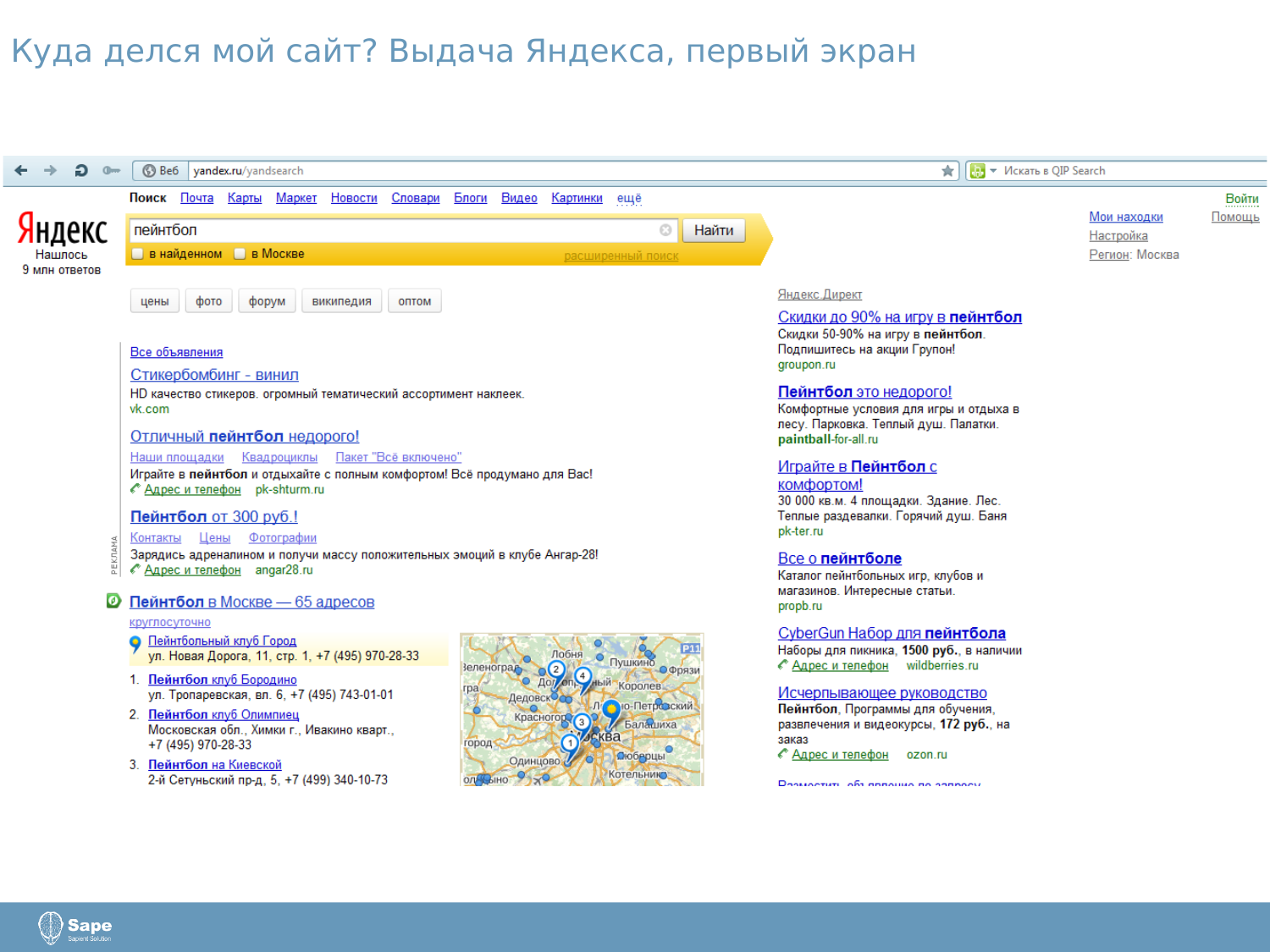

# Куда делся мой сайт? Выдача Яндекса, первый экран

4